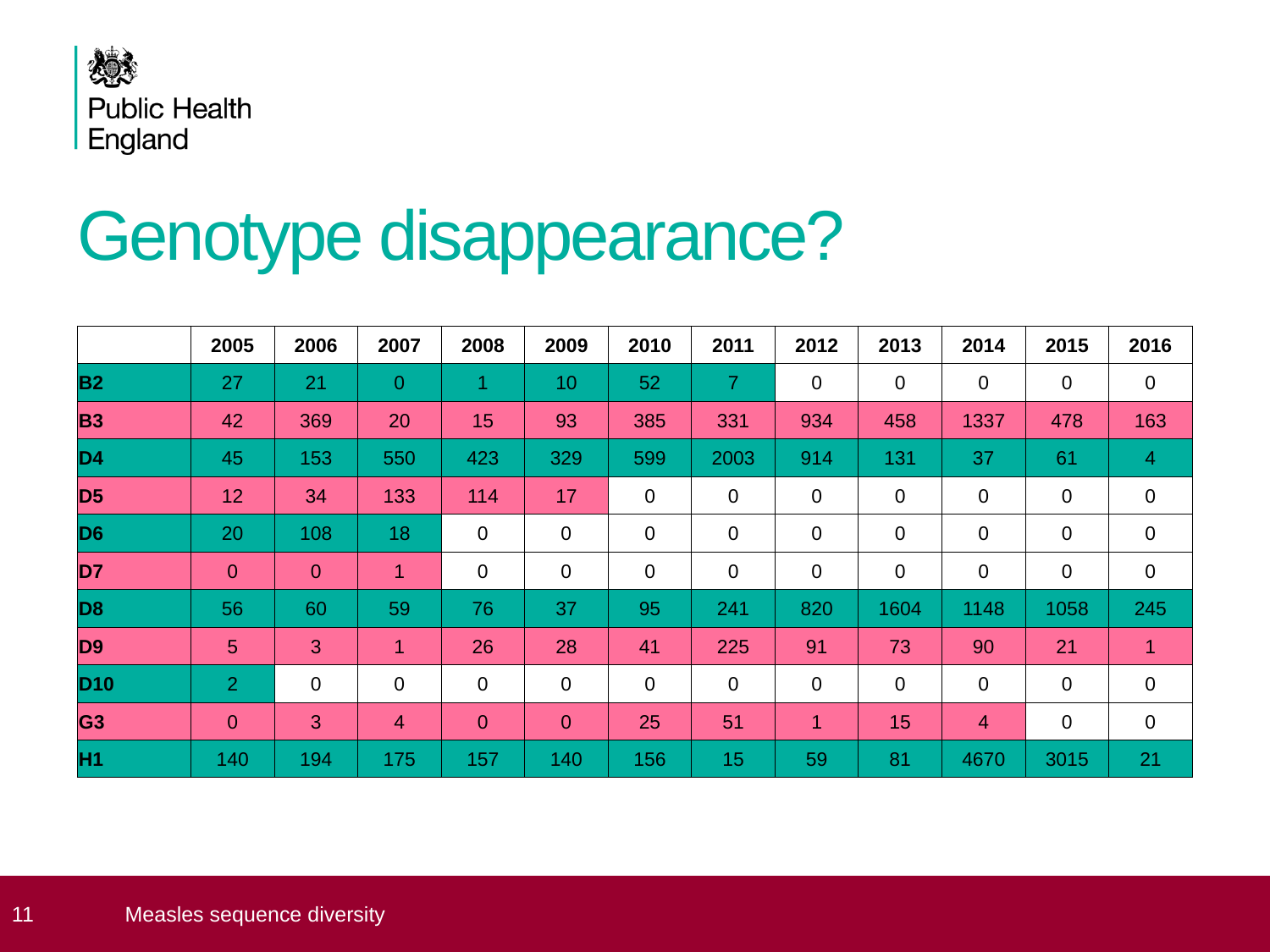

# Genotype disappearance?
|  | 2005 | 2006 | 2007 | 2008 | 2009 | 2010 | 2011 | 2012 | 2013 | 2014 | 2015 | 2016 |
| --- | --- | --- | --- | --- | --- | --- | --- | --- | --- | --- | --- | --- |
| B2 | 27 | 21 | 0 | 1 | 10 | 52 | 7 | 0 | 0 | 0 | 0 | 0 |
| B3 | 42 | 369 | 20 | 15 | 93 | 385 | 331 | 934 | 458 | 1337 | 478 | 163 |
| D4 | 45 | 153 | 550 | 423 | 329 | 599 | 2003 | 914 | 131 | 37 | 61 | 4 |
| D5 | 12 | 34 | 133 | 114 | 17 | 0 | 0 | 0 | 0 | 0 | 0 | 0 |
| D6 | 20 | 108 | 18 | 0 | 0 | 0 | 0 | 0 | 0 | 0 | 0 | 0 |
| D7 | 0 | 0 | 1 | 0 | 0 | 0 | 0 | 0 | 0 | 0 | 0 | 0 |
| D8 | 56 | 60 | 59 | 76 | 37 | 95 | 241 | 820 | 1604 | 1148 | 1058 | 245 |
| D9 | 5 | 3 | 1 | 26 | 28 | 41 | 225 | 91 | 73 | 90 | 21 | 1 |
| D10 | 2 | 0 | 0 | 0 | 0 | 0 | 0 | 0 | 0 | 0 | 0 | 0 |
| G3 | 0 | 3 | 4 | 0 | 0 | 25 | 51 | 1 | 15 | 4 | 0 | 0 |
| H1 | 140 | 194 | 175 | 157 | 140 | 156 | 15 | 59 | 81 | 4670 | 3015 | 21 |
11
Measles sequence diversity